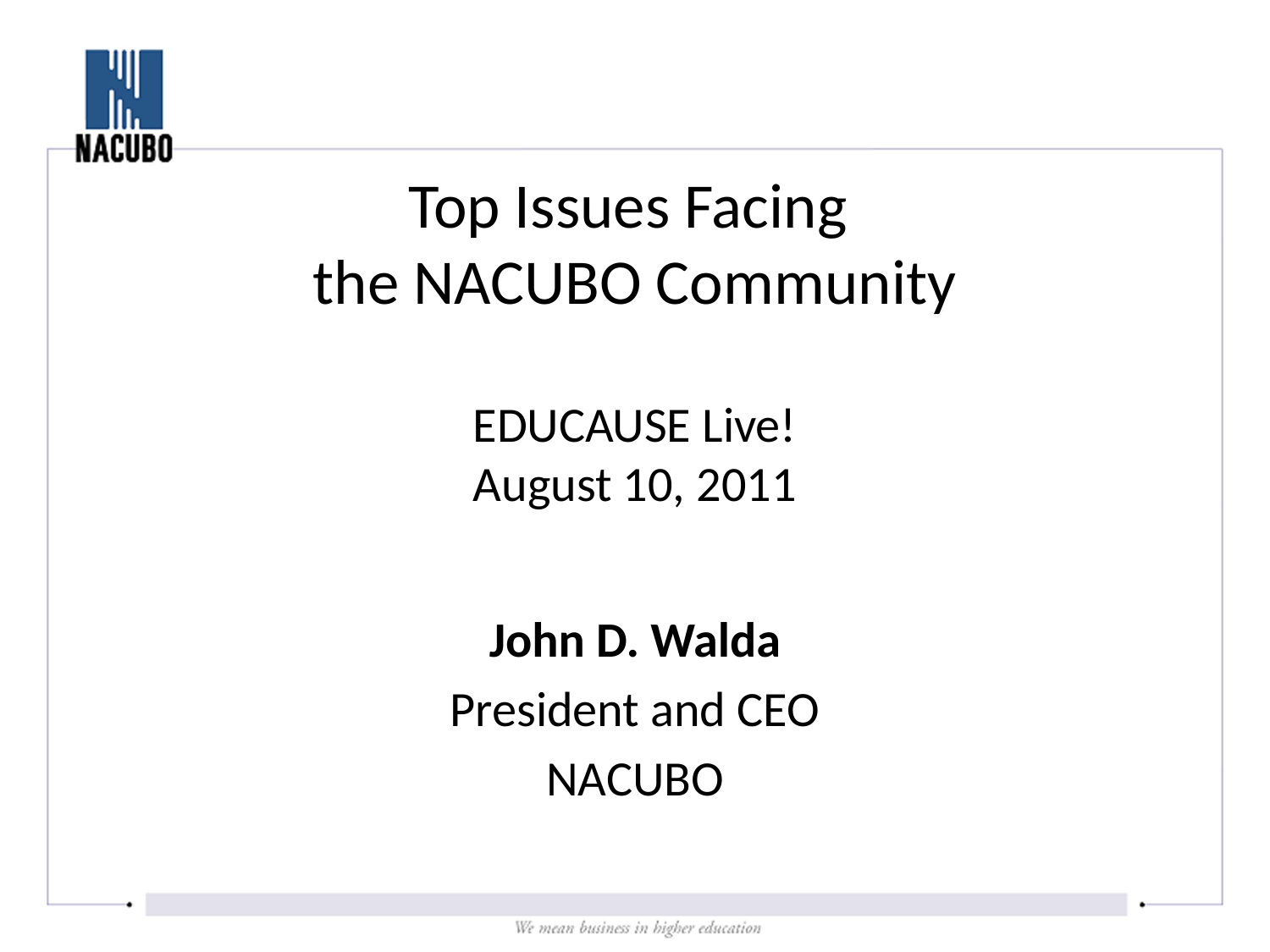

# Top Issues Facing the NACUBO Community EDUCAUSE Live! August 10, 2011
John D. Walda
President and CEO
NACUBO